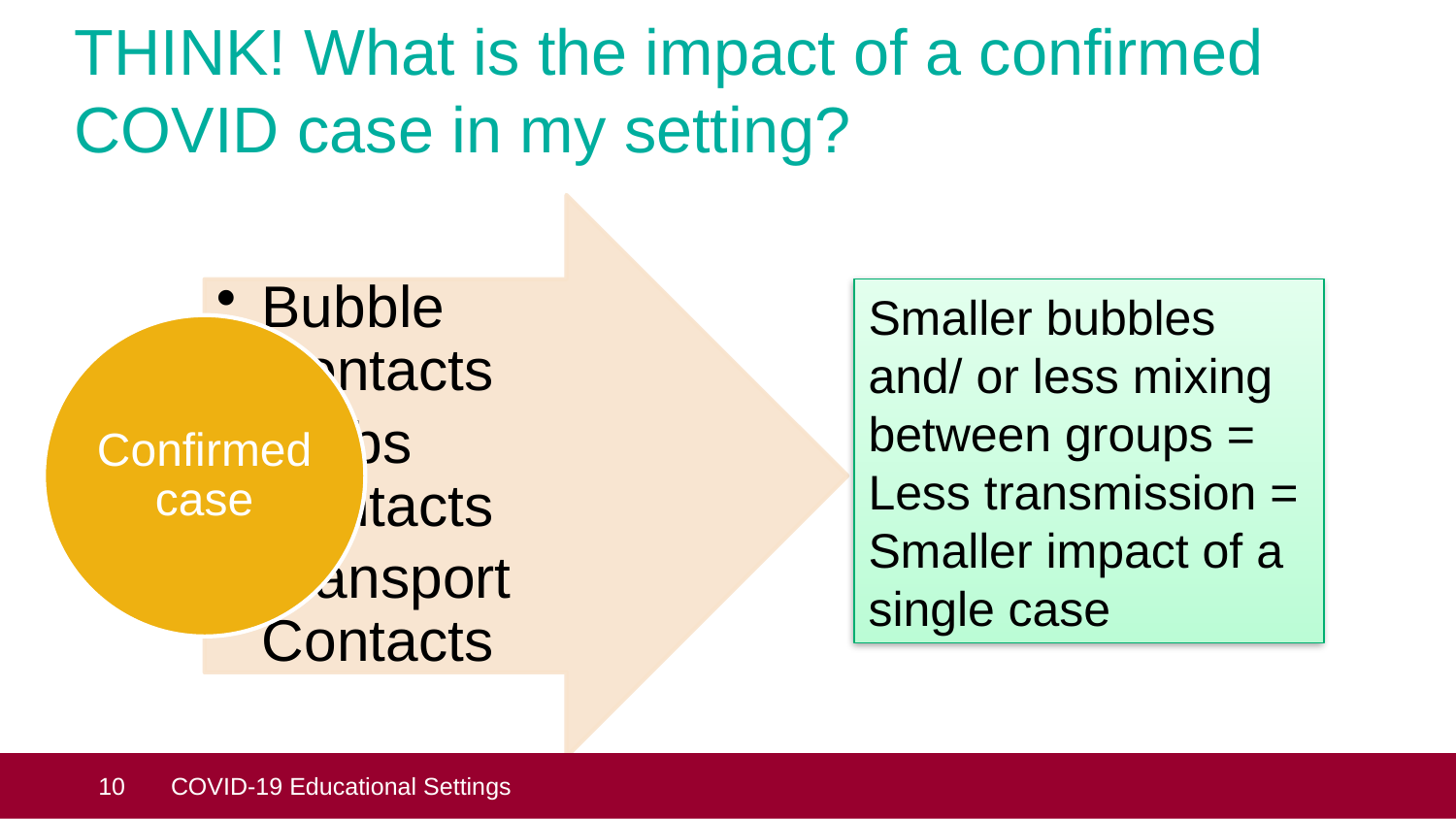

# THINK! What is the impact of a confirmed COVID case in my setting?
Bubble Contacts
Clubs Contacts
Transport Contacts
Confirmed case
Smaller bubbles and/ or less mixing between groups =
Less transmission =
Smaller impact of a single case
  10
COVID-19 Educational Settings